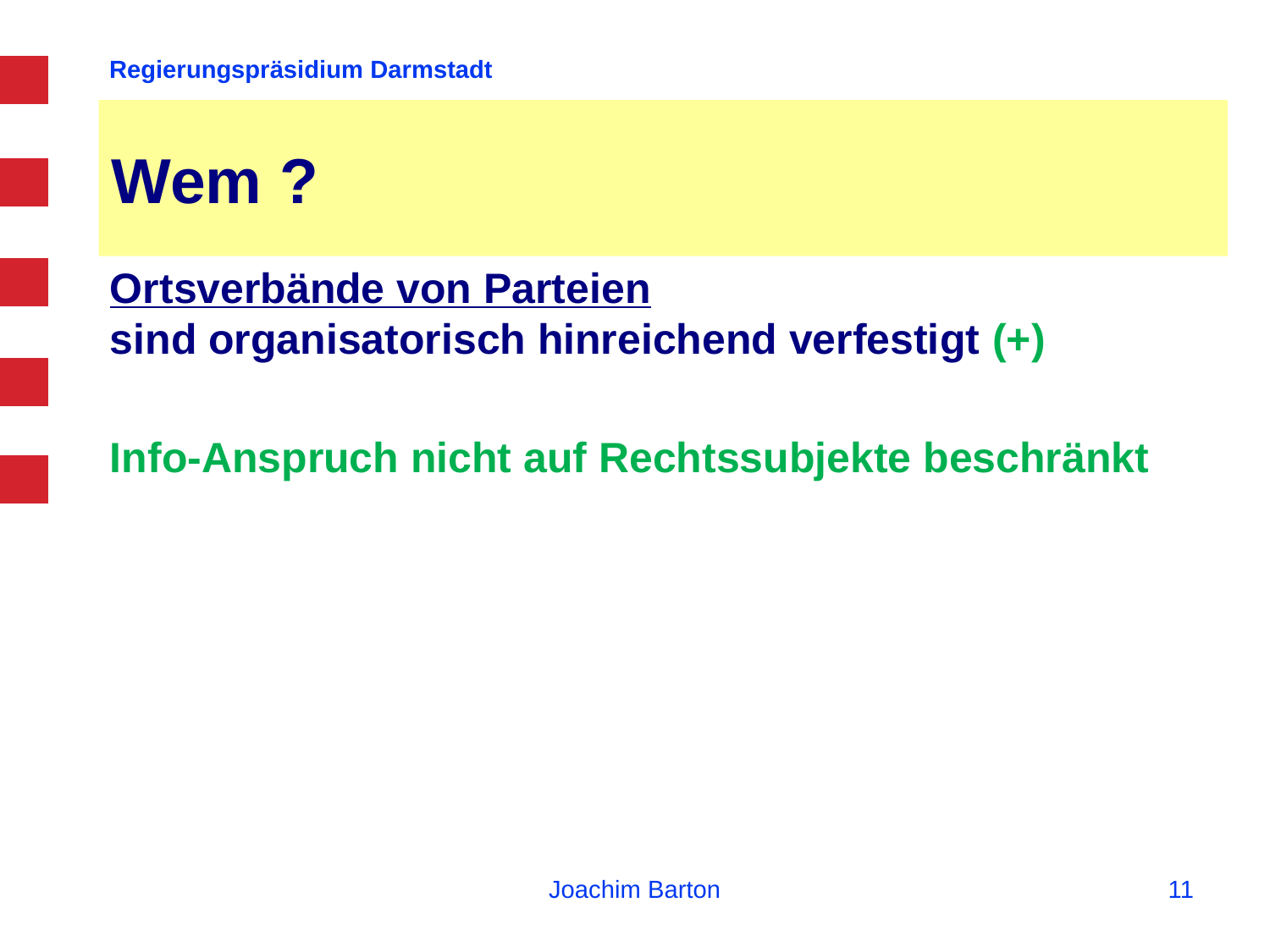

# Wem ?
Ortsverbände von Parteien
sind organisatorisch hinreichend verfestigt (+)

Info-Anspruch nicht auf Rechtssubjekte beschränkt
Joachim Barton
11